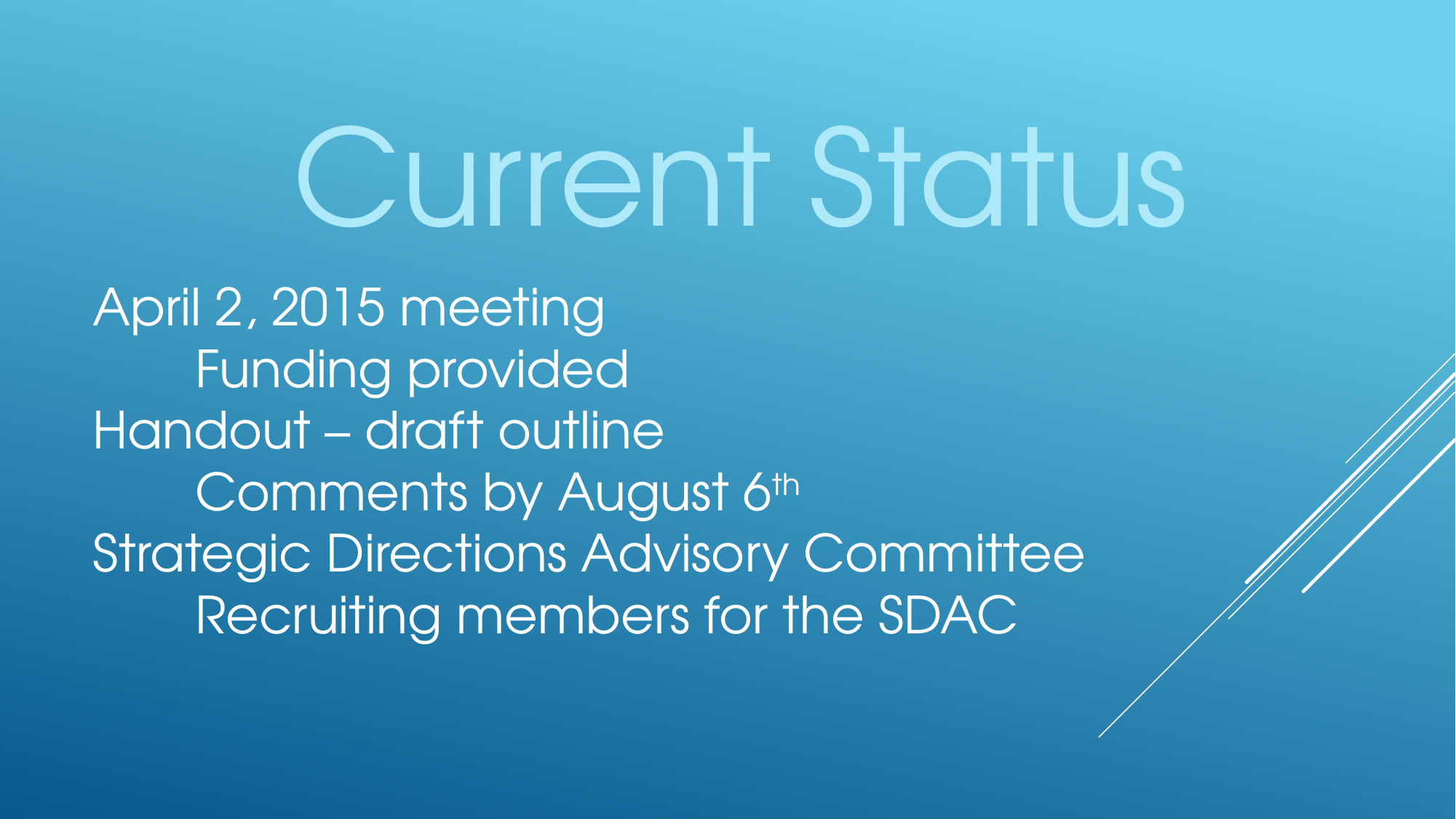

Current Status
# April 2, 2015 meeting Funding provided Handout – draft outline Comments by August 6th Strategic Directions Advisory Committee Recruiting members for the SDAC